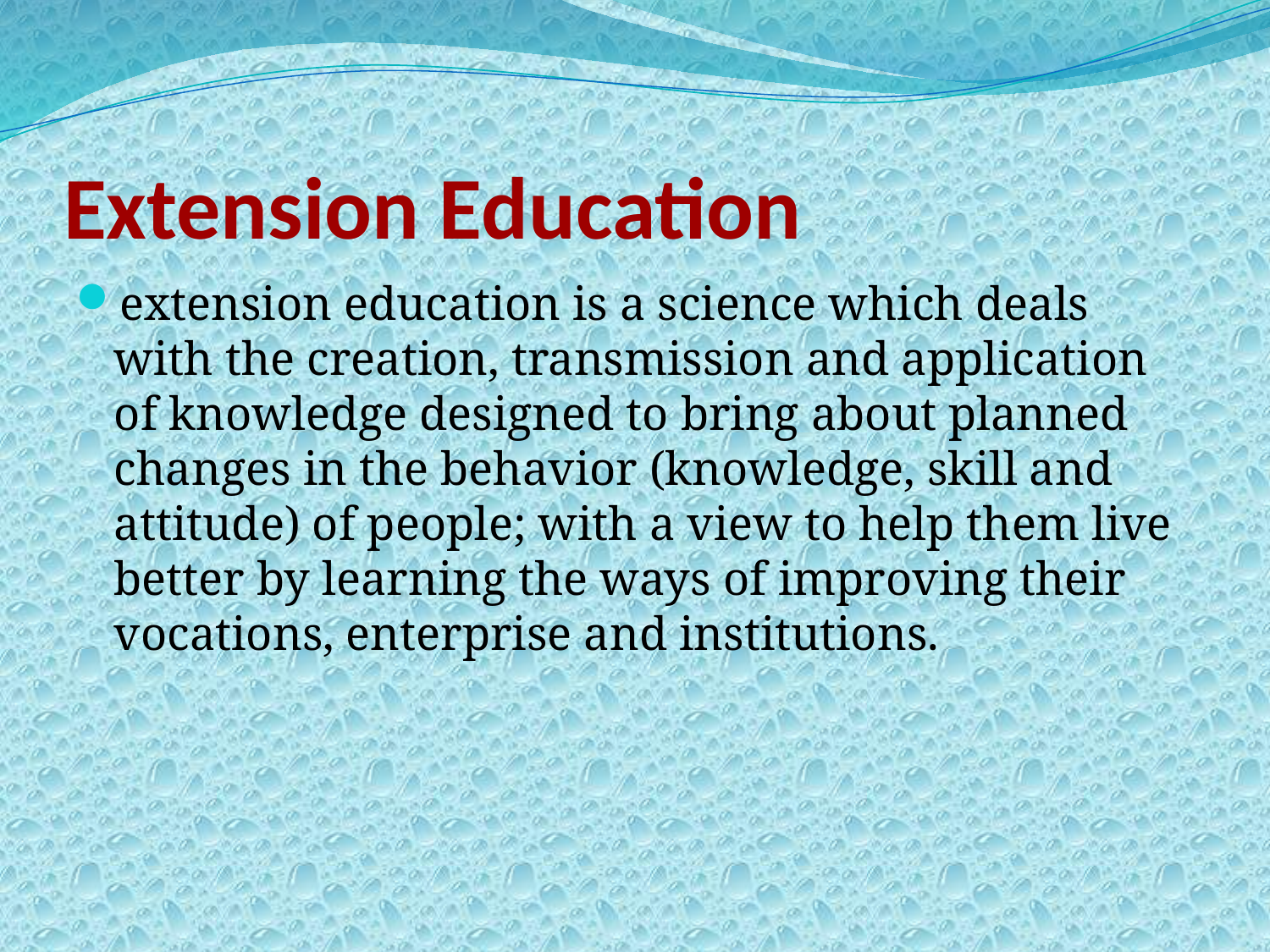

# Extension Education
extension education is a science which deals with the creation, transmission and application of knowledge designed to bring about planned changes in the behavior (knowledge, skill and attitude) of people; with a view to help them live better by learning the ways of improving their vocations, enterprise and institutions.